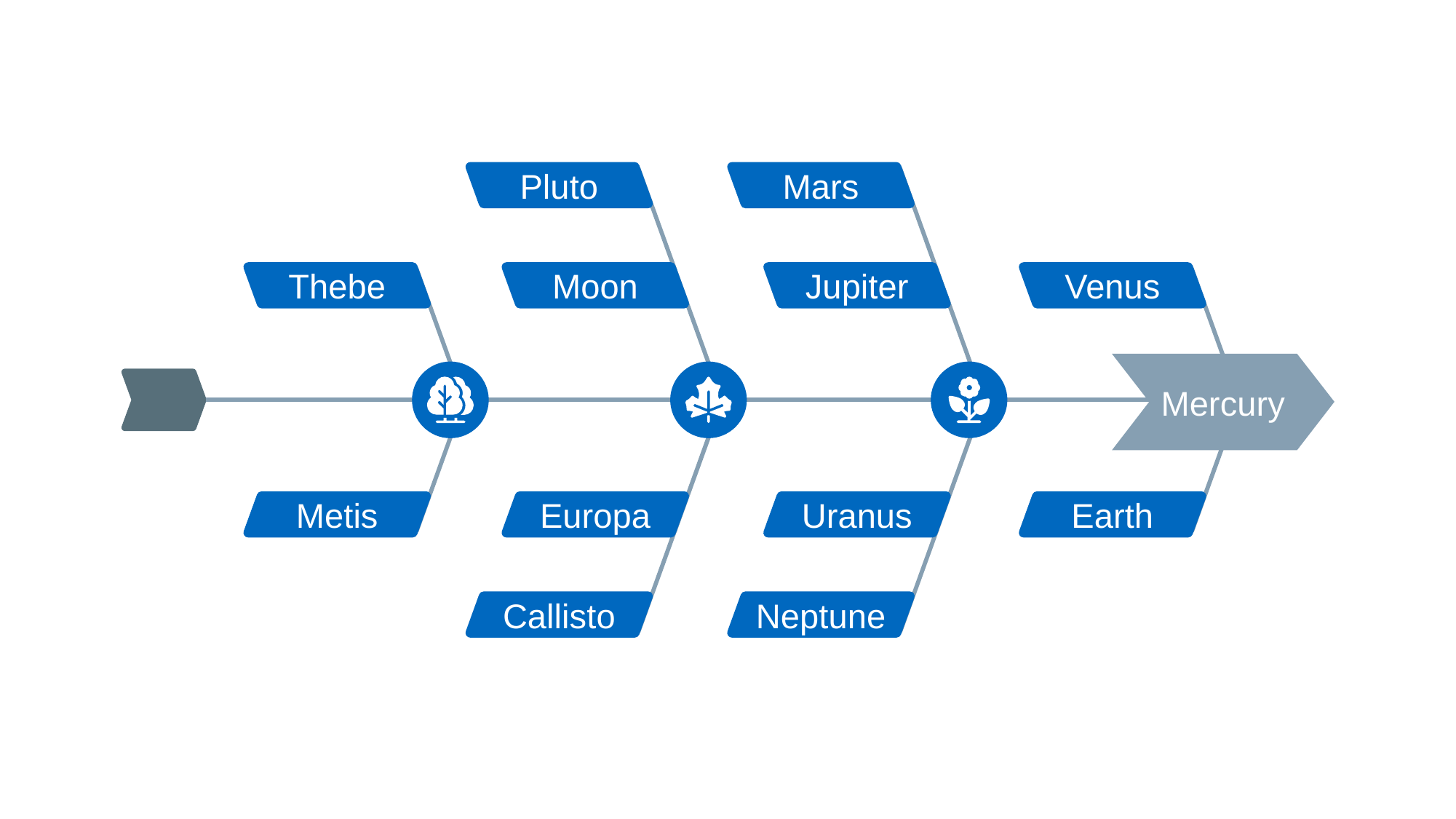

Pluto

Moon

Mars

Jupiter

Thebe

Venus

Mercury

Europa

Callisto

Metis

Earth

Uranus

Neptune